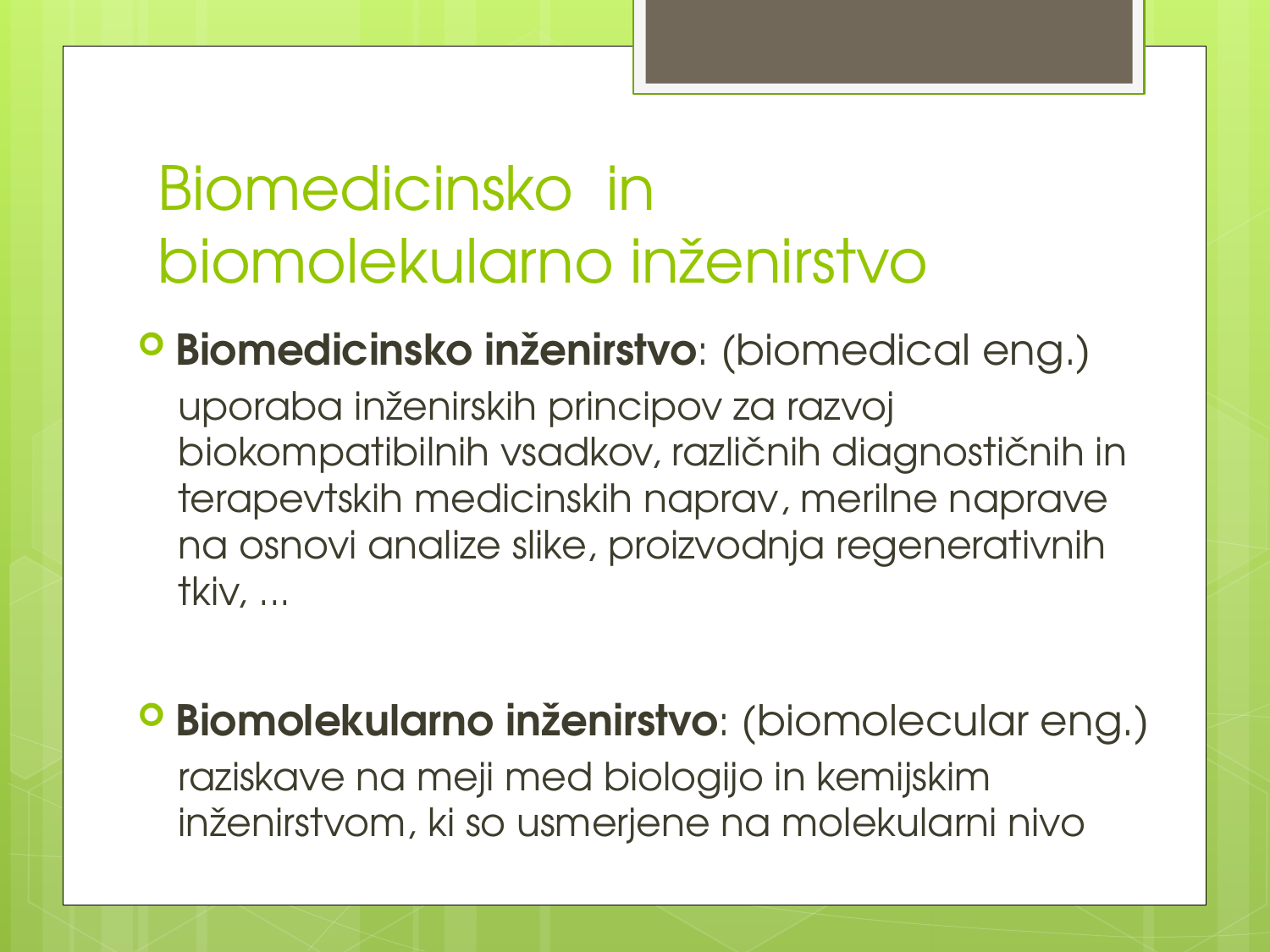

# Biomedicinsko  in biomolekularno inženirstvo
Biomedicinsko inženirstvo: (biomedical eng.)
uporaba inženirskih principov za razvoj biokompatibilnih vsadkov, različnih diagnostičnih in terapevtskih medicinskih naprav, merilne naprave na osnovi analize slike, proizvodnja regenerativnih tkiv, ...

Biomolekularno inženirstvo: (biomolecular eng.)
raziskave na meji med biologijo in kemijskim inženirstvom, ki so usmerjene na molekularni nivo